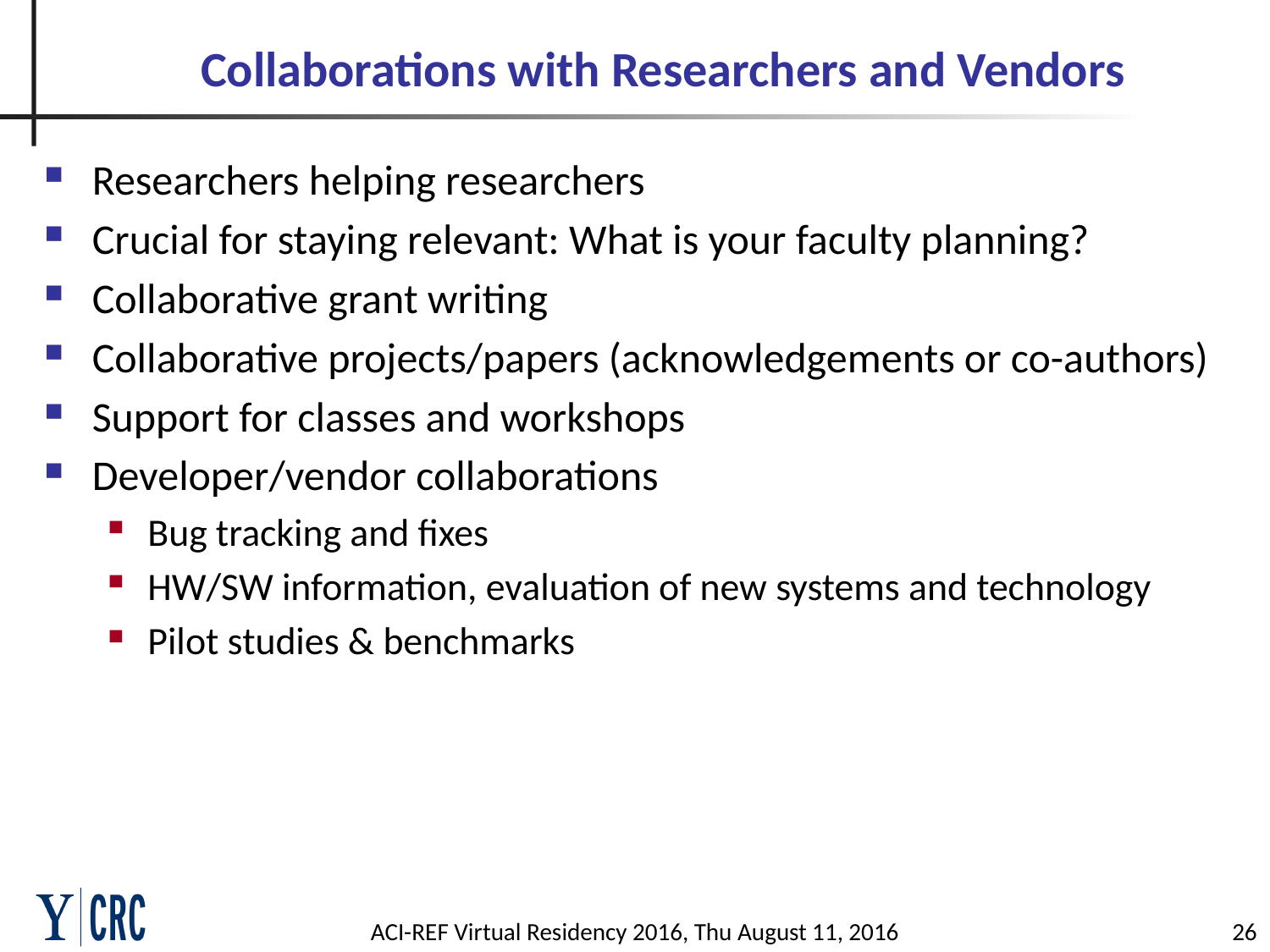

# Collaborations with Researchers and Vendors
Researchers helping researchers
Crucial for staying relevant: What is your faculty planning?
Collaborative grant writing
Collaborative projects/papers (acknowledgements or co-authors)
Support for classes and workshops
Developer/vendor collaborations
Bug tracking and fixes
HW/SW information, evaluation of new systems and technology
Pilot studies & benchmarks
ACI-REF Virtual Residency 2016, Thu August 11, 2016
26